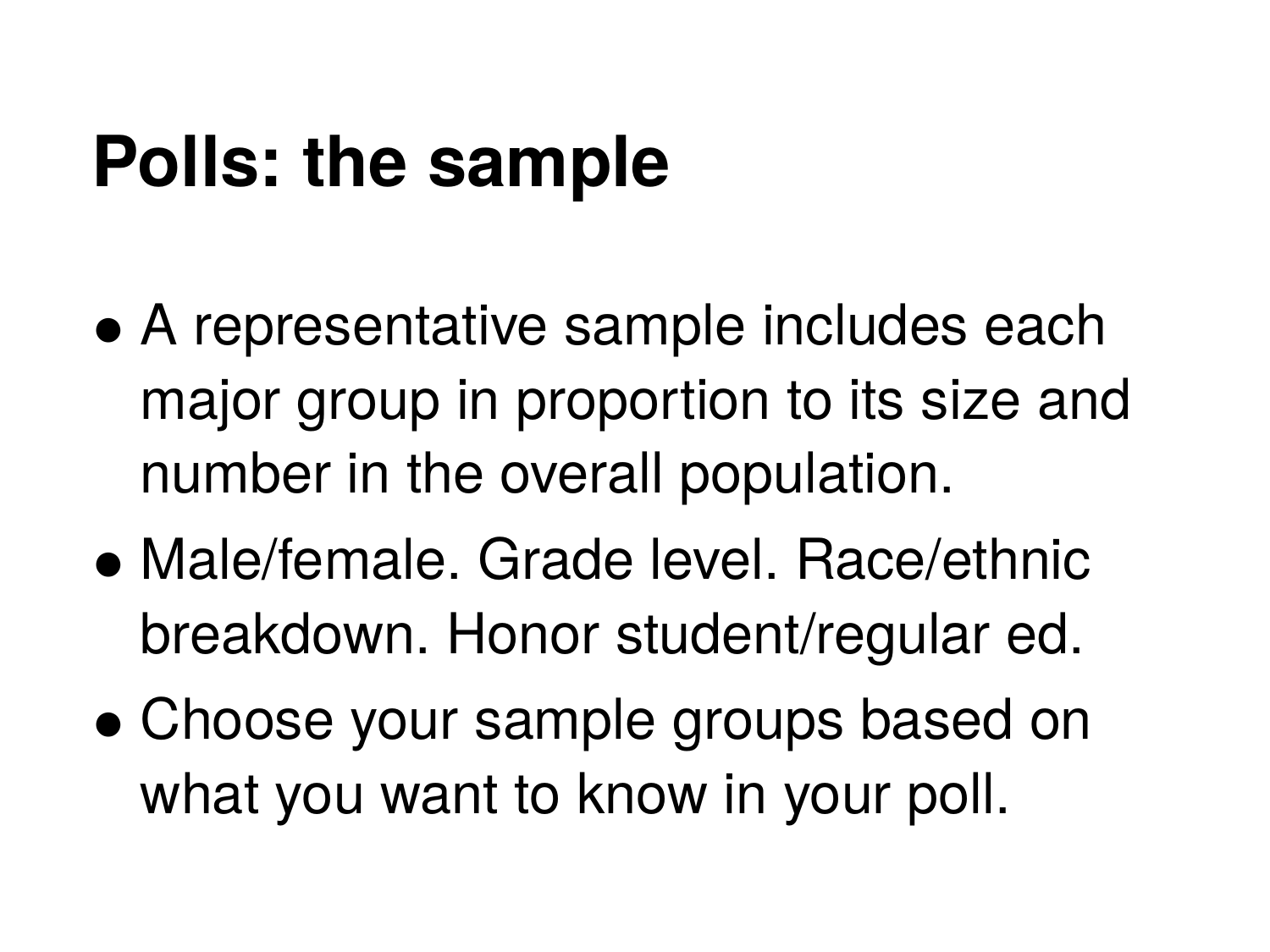

Polls: the sample
A representative sample includes each major group in proportion to its size and number in the overall population.
Male/female. Grade level. Race/ethnic breakdown. Honor student/regular ed.
Choose your sample groups based on what you want to know in your poll.